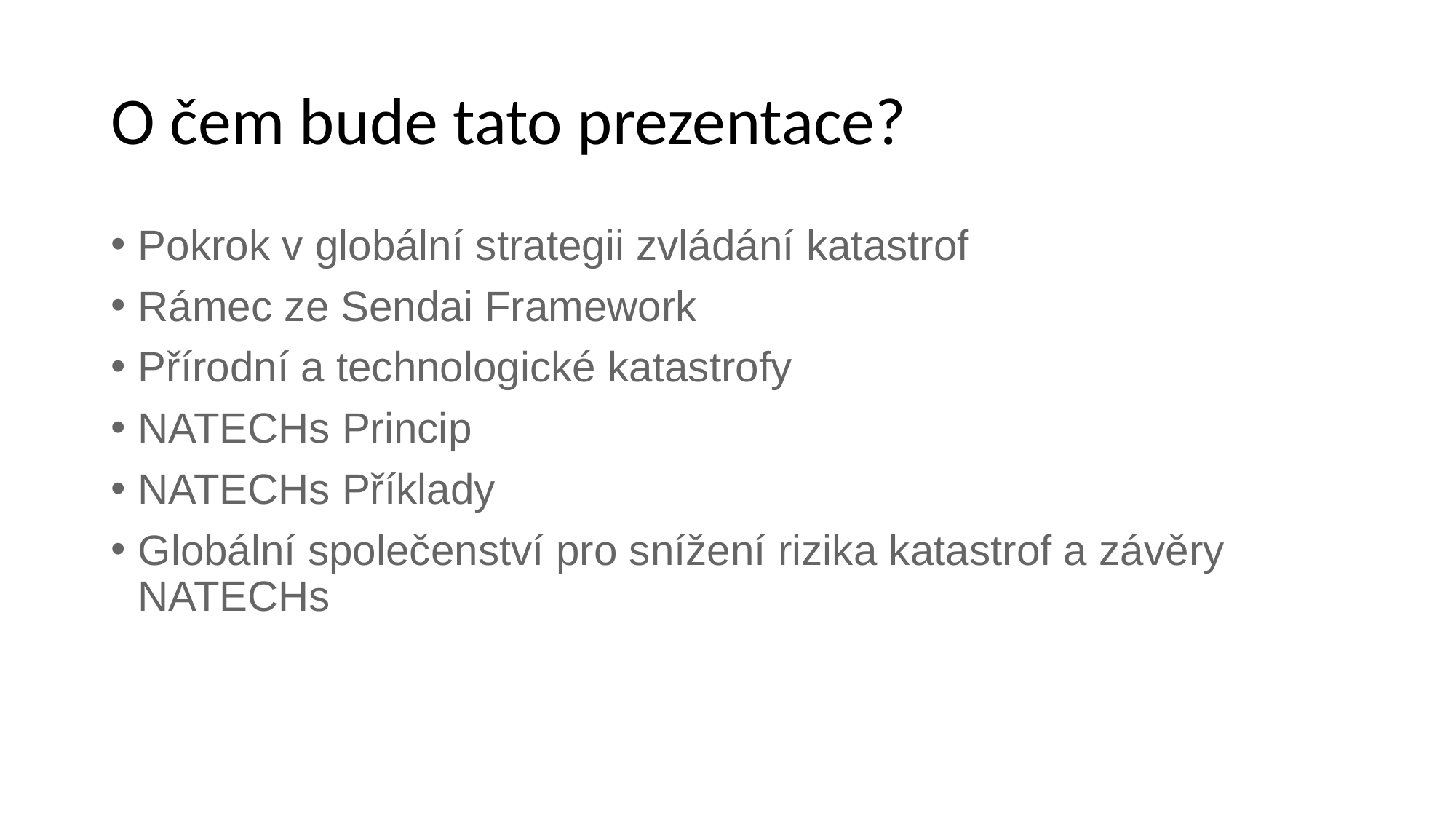

# O čem bude tato prezentace?
Pokrok v globální strategii zvládání katastrof
Rámec ze Sendai Framework
Přírodní a technologické katastrofy
NATECHs Princip
NATECHs Příklady
Globální společenství pro snížení rizika katastrof a závěry NATECHs